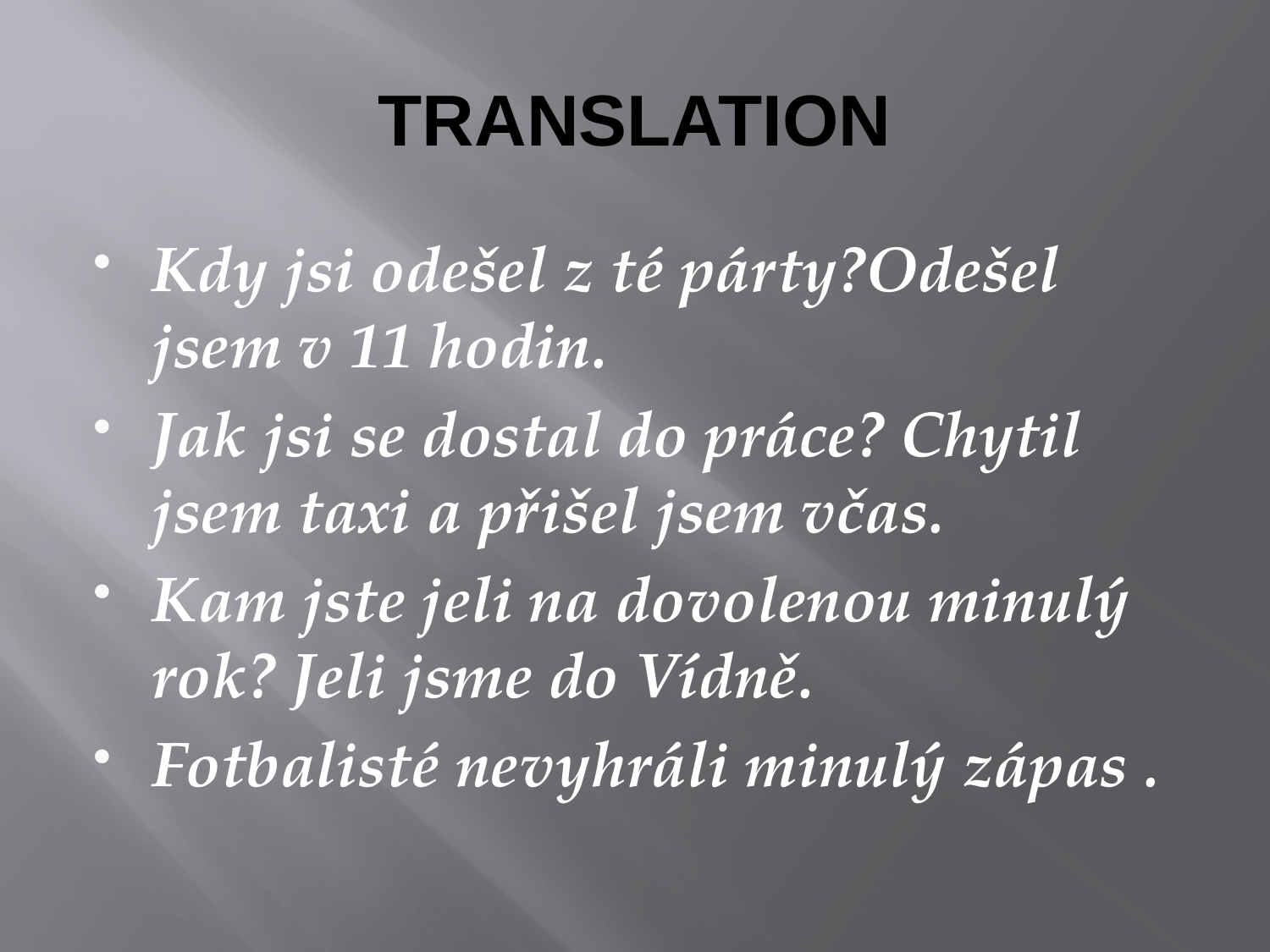

# TRANSLATION
Kdy jsi odešel z té párty?Odešel jsem v 11 hodin.
Jak jsi se dostal do práce? Chytil jsem taxi a přišel jsem včas.
Kam jste jeli na dovolenou minulý rok? Jeli jsme do Vídně.
Fotbalisté nevyhráli minulý zápas .